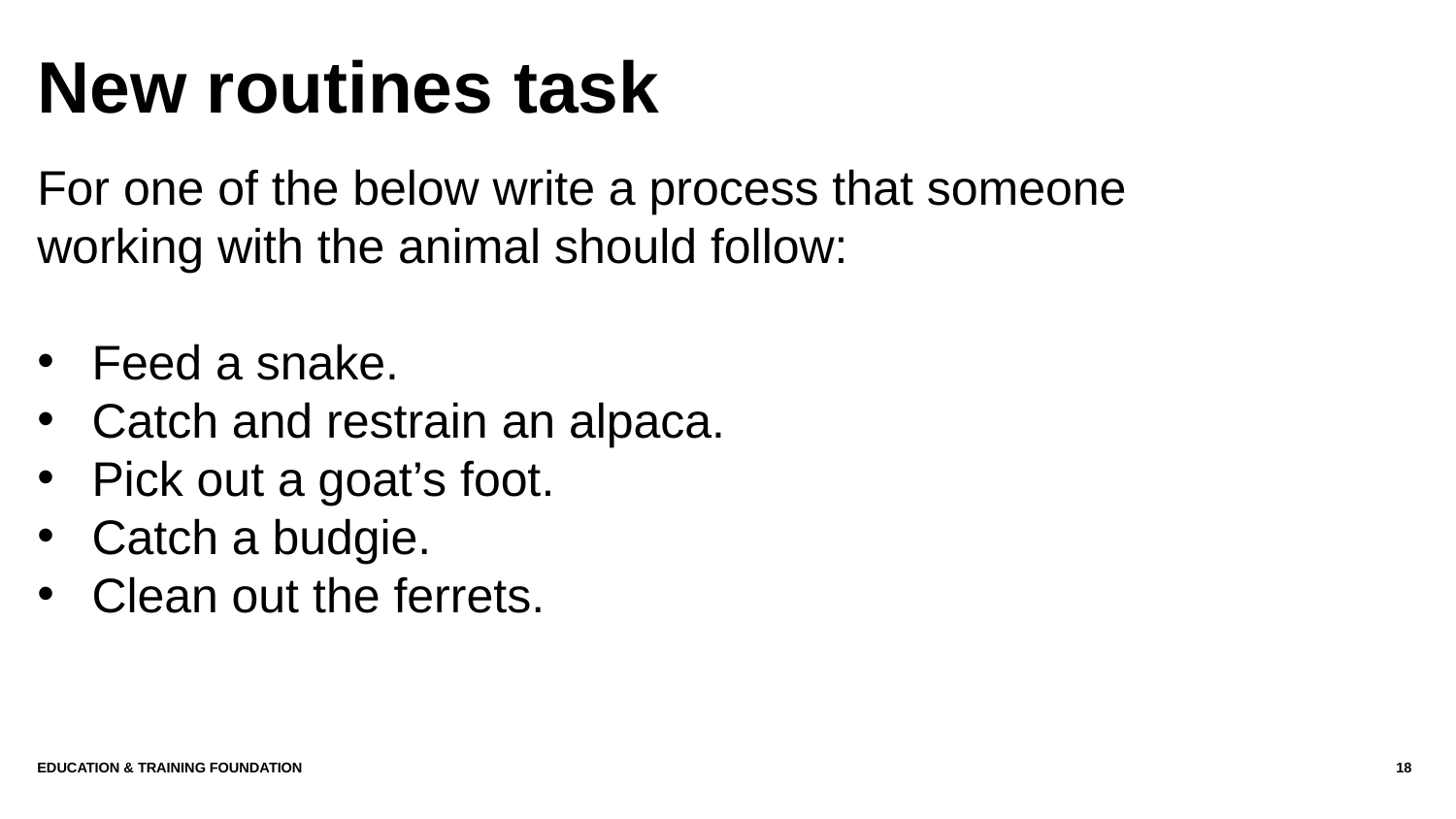

# New routines task
For one of the below write a process that someone working with the animal should follow:

Feed a snake.
Catch and restrain an alpaca.
Pick out a goat’s foot.
Catch a budgie.
Clean out the ferrets.

Education & Training Foundation
18